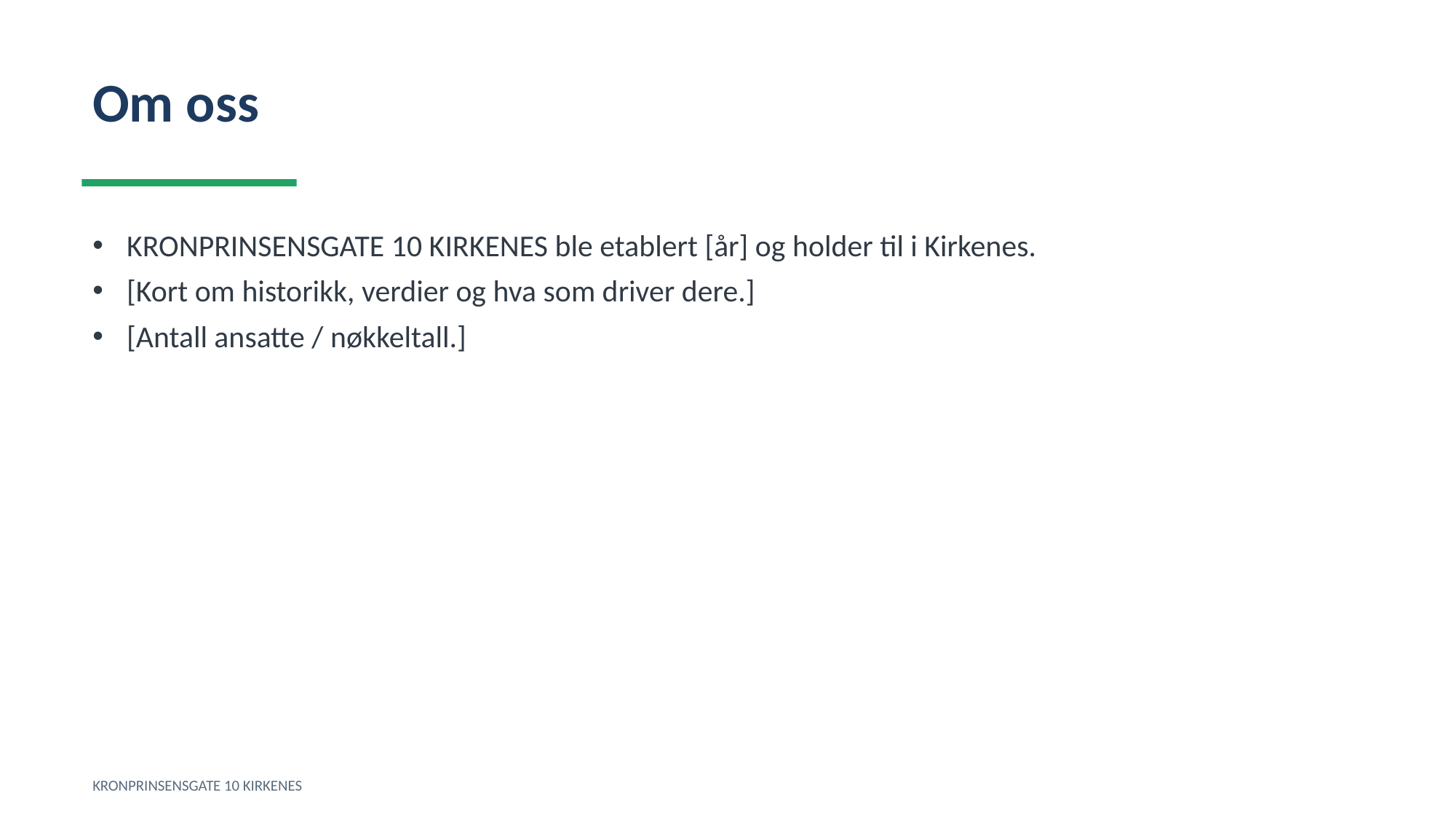

Om oss

KRONPRINSENSGATE 10 KIRKENES ble etablert [år] og holder til i Kirkenes.
[Kort om historikk, verdier og hva som driver dere.]
[Antall ansatte / nøkkeltall.]
KRONPRINSENSGATE 10 KIRKENES